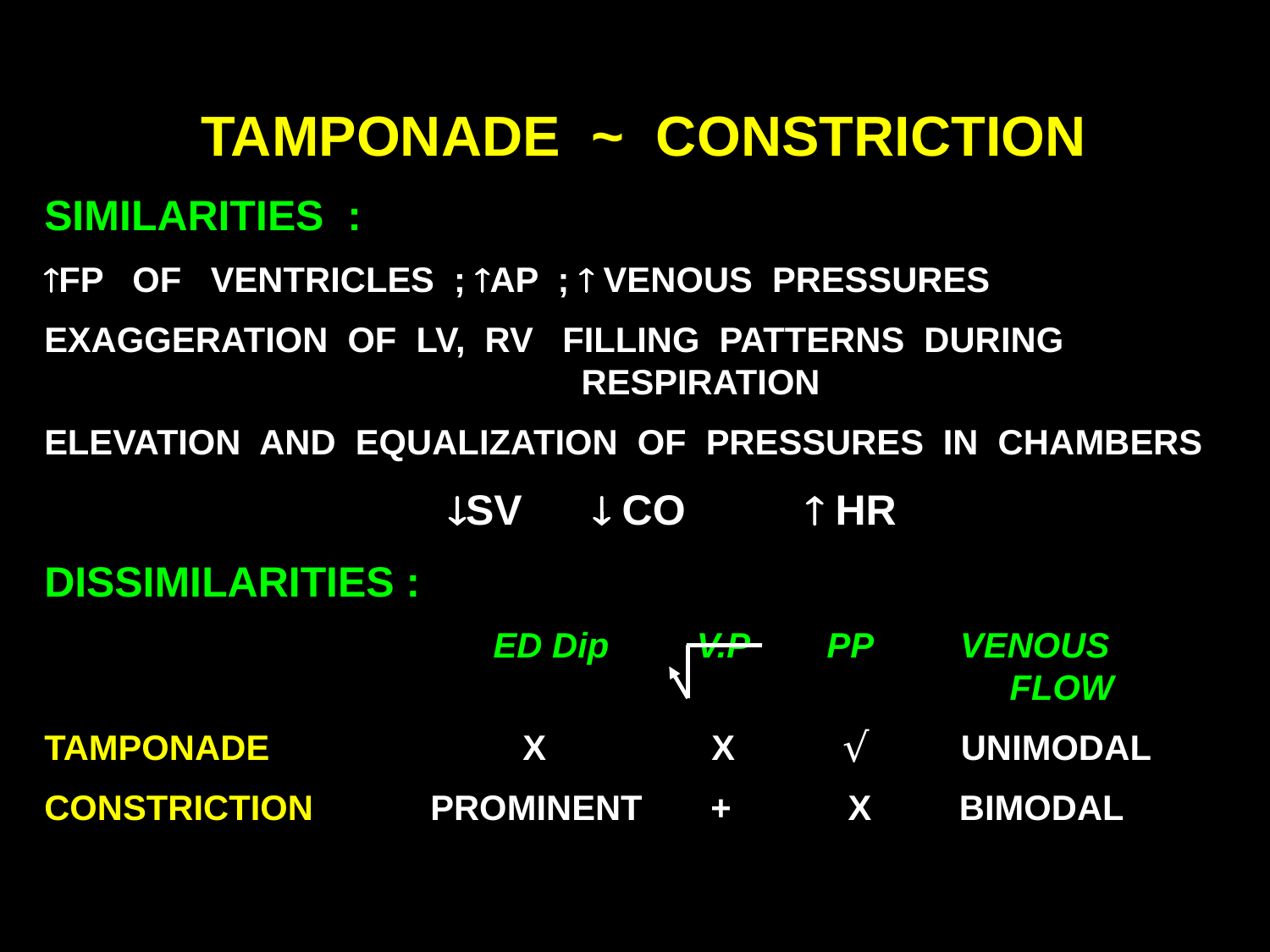

TAMPONADE  ~  CONSTRICTION
SIMILARITIES  :
↑FP   OF   VENTRICLES  ; ↑AP  ; ↑ VENOUS  PRESSURES
EXAGGERATION  OF  LV,  RV   FILLING  PATTERNS  DURING  					   RESPIRATION
ELEVATION  AND  EQUALIZATION  OF  PRESSURES  IN  CHAMBERS
	  ↓SV      ↓ CO 	↑ HR
DISSIMILARITIES :
			       ED Dip         V.P        PP         VENOUS				 	                                               FLOW
TAMPONADE		          X                 X           √         UNIMODAL
CONSTRICTION            PROMINENT       +            X         BIMODAL